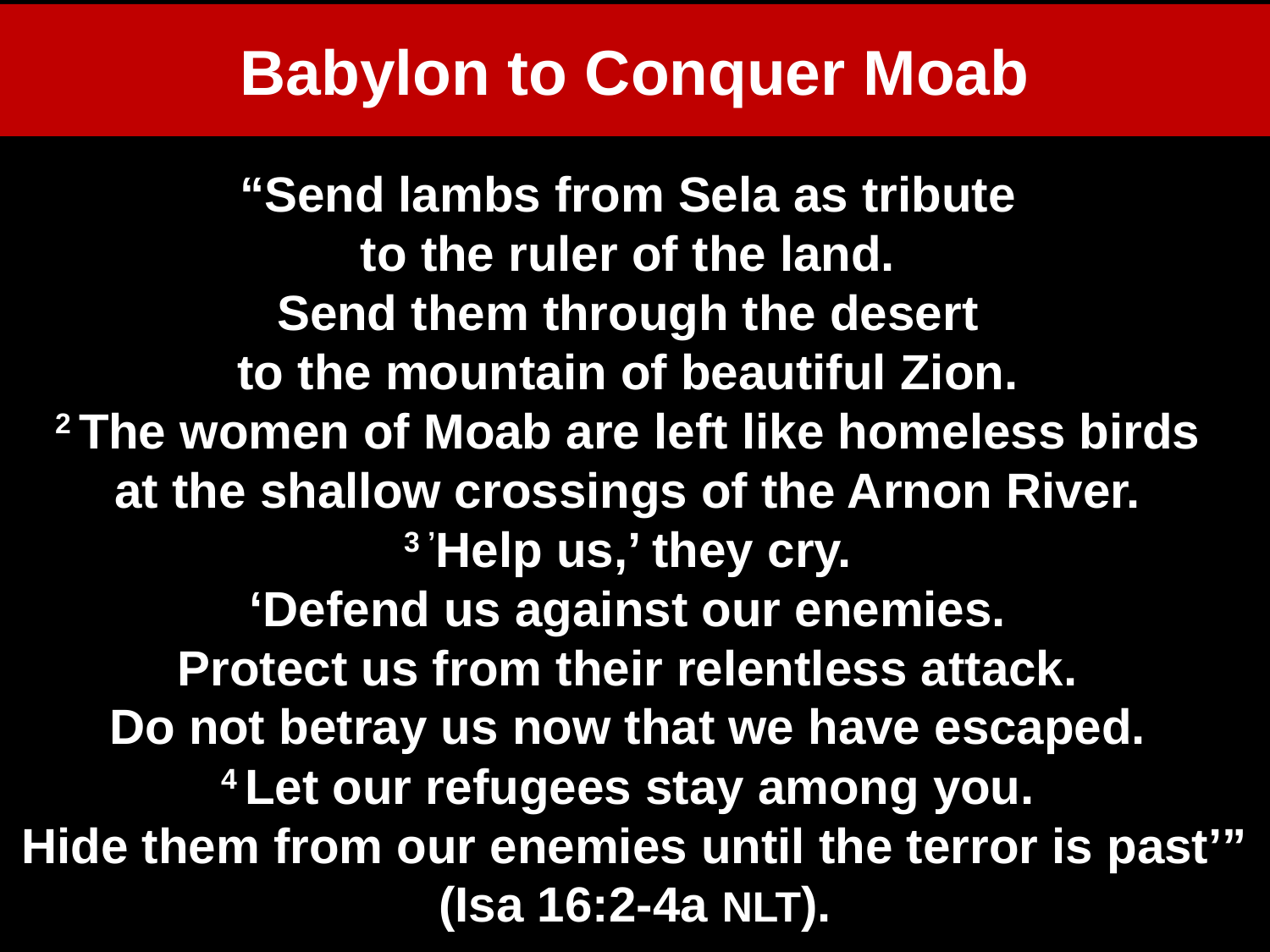

# Babylon to Conquer Moab
“Send lambs from Sela as tribute
to the ruler of the land.
Send them through the desert
to the mountain of beautiful Zion.
2 The women of Moab are left like homeless birds
at the shallow crossings of the Arnon River.
3 ’Help us,’ they cry.
‘Defend us against our enemies.
Protect us from their relentless attack.
Do not betray us now that we have escaped.
4 Let our refugees stay among you.
Hide them from our enemies until the terror is past’” (Isa 16:2-4a NLT).